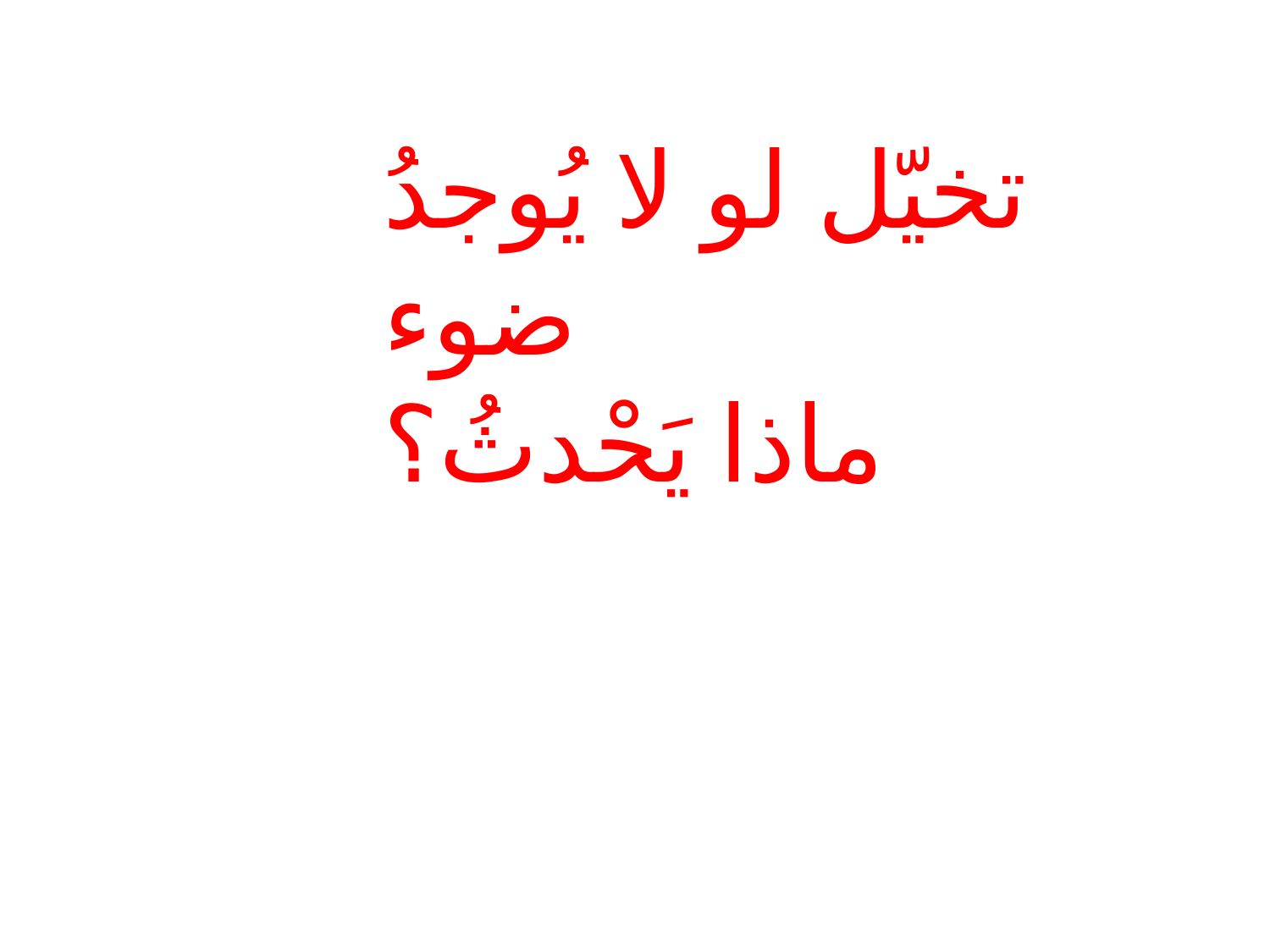

تخيّل لو لا يُوجدُ ضوء
ماذا يَحْدثُ؟